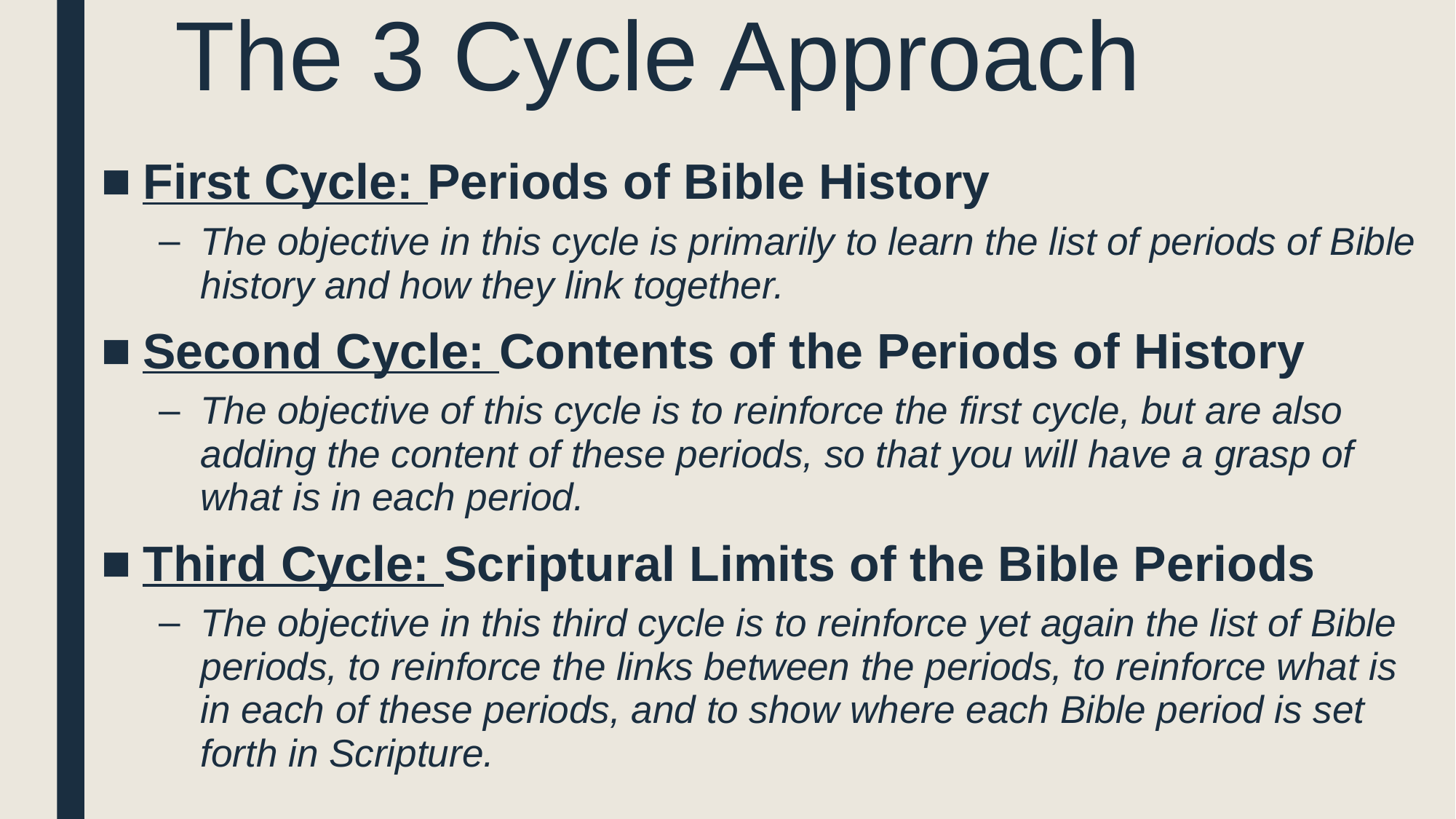

# The 3 Cycle Approach
First Cycle: Periods of Bible History
The objective in this cycle is primarily to learn the list of periods of Bible history and how they link together.
Second Cycle: Contents of the Periods of History
The objective of this cycle is to reinforce the first cycle, but are also adding the content of these periods, so that you will have a grasp of what is in each period.
Third Cycle: Scriptural Limits of the Bible Periods
The objective in this third cycle is to reinforce yet again the list of Bible periods, to reinforce the links between the periods, to reinforce what is in each of these periods, and to show where each Bible period is set forth in Scripture.